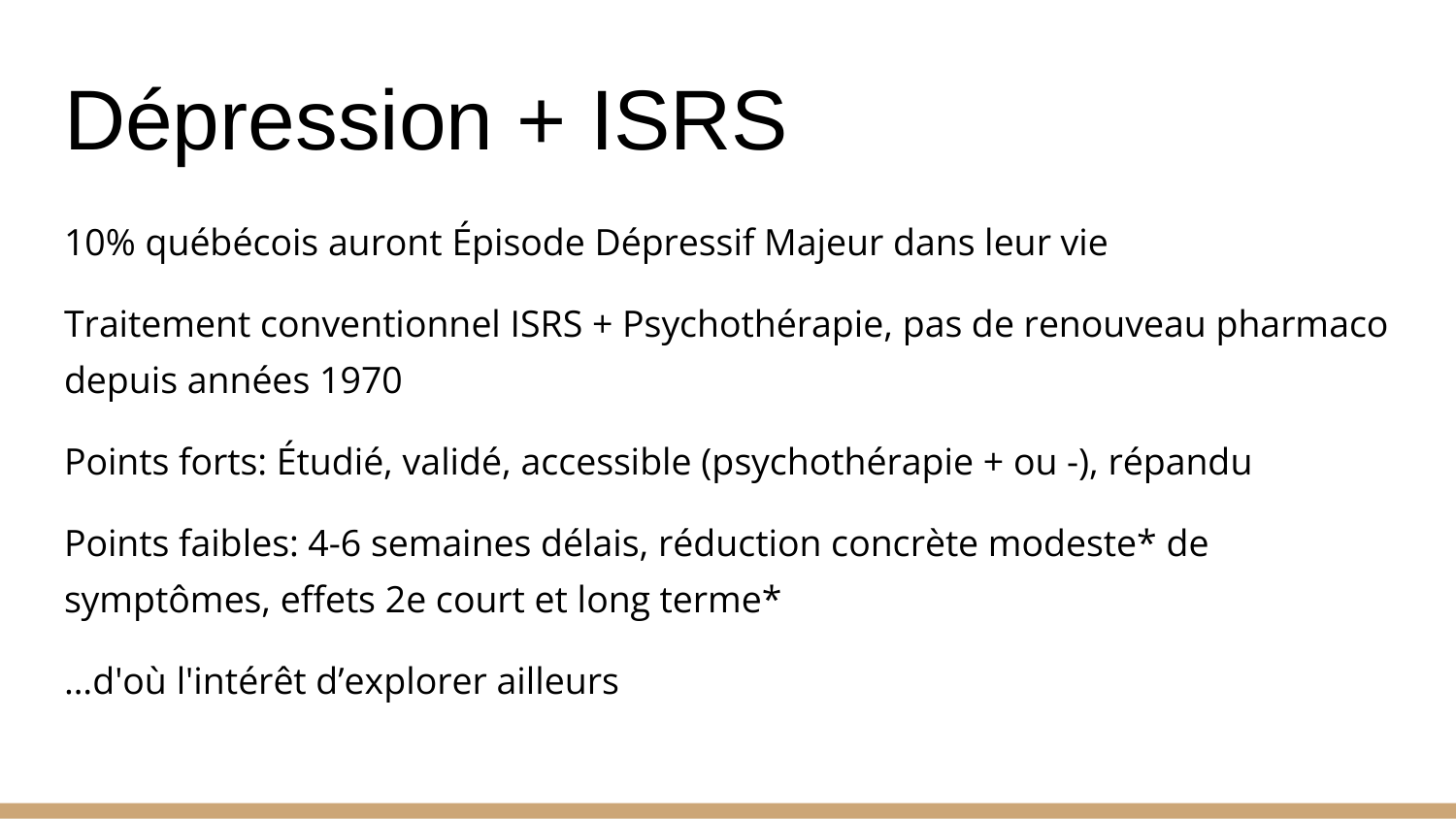

# Dépression + ISRS
10% québécois auront Épisode Dépressif Majeur dans leur vie
Traitement conventionnel ISRS + Psychothérapie, pas de renouveau pharmaco depuis années 1970
Points forts: Étudié, validé, accessible (psychothérapie + ou -), répandu
Points faibles: 4-6 semaines délais, réduction concrète modeste* de symptômes, effets 2e court et long terme*
…d'où l'intérêt d’explorer ailleurs